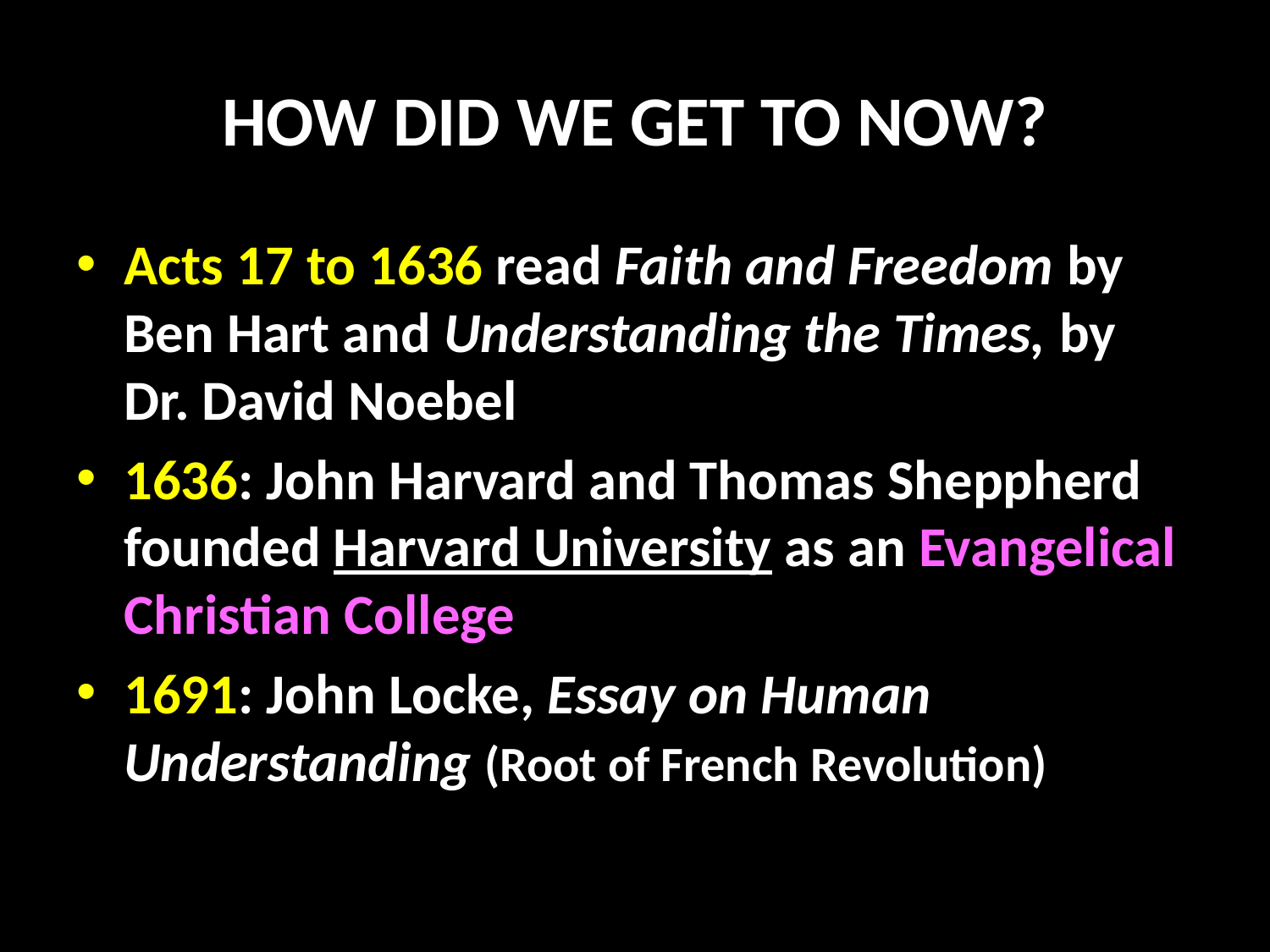

# HOW DID WE GET TO NOW?
Acts 17 to 1636 read Faith and Freedom by Ben Hart and Understanding the Times, by Dr. David Noebel
1636: John Harvard and Thomas Sheppherd founded Harvard University as an Evangelical Christian College
1691: John Locke, Essay on Human Understanding (Root of French Revolution)